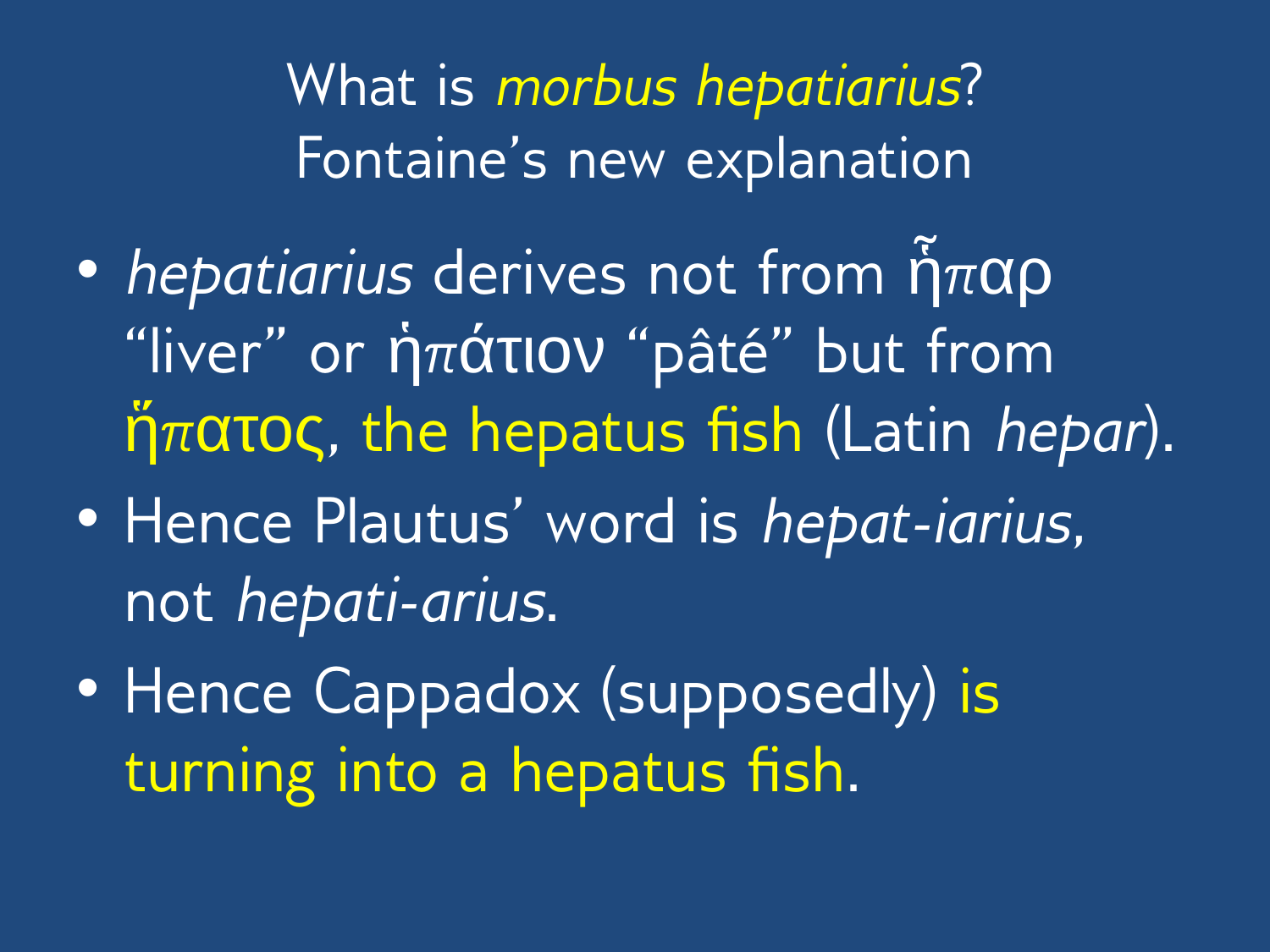

# What is morbus hepatiarius? Fontaine’s new explanation
hepatiarius derives not from ἧπαρ “liver” or ἡπάτιον “pâté” but from ἥπατος, the hepatus fish (Latin hepar).
Hence Plautus’ word is hepat-iarius, not hepati-arius.
Hence Cappadox (supposedly) is turning into a hepatus fish.